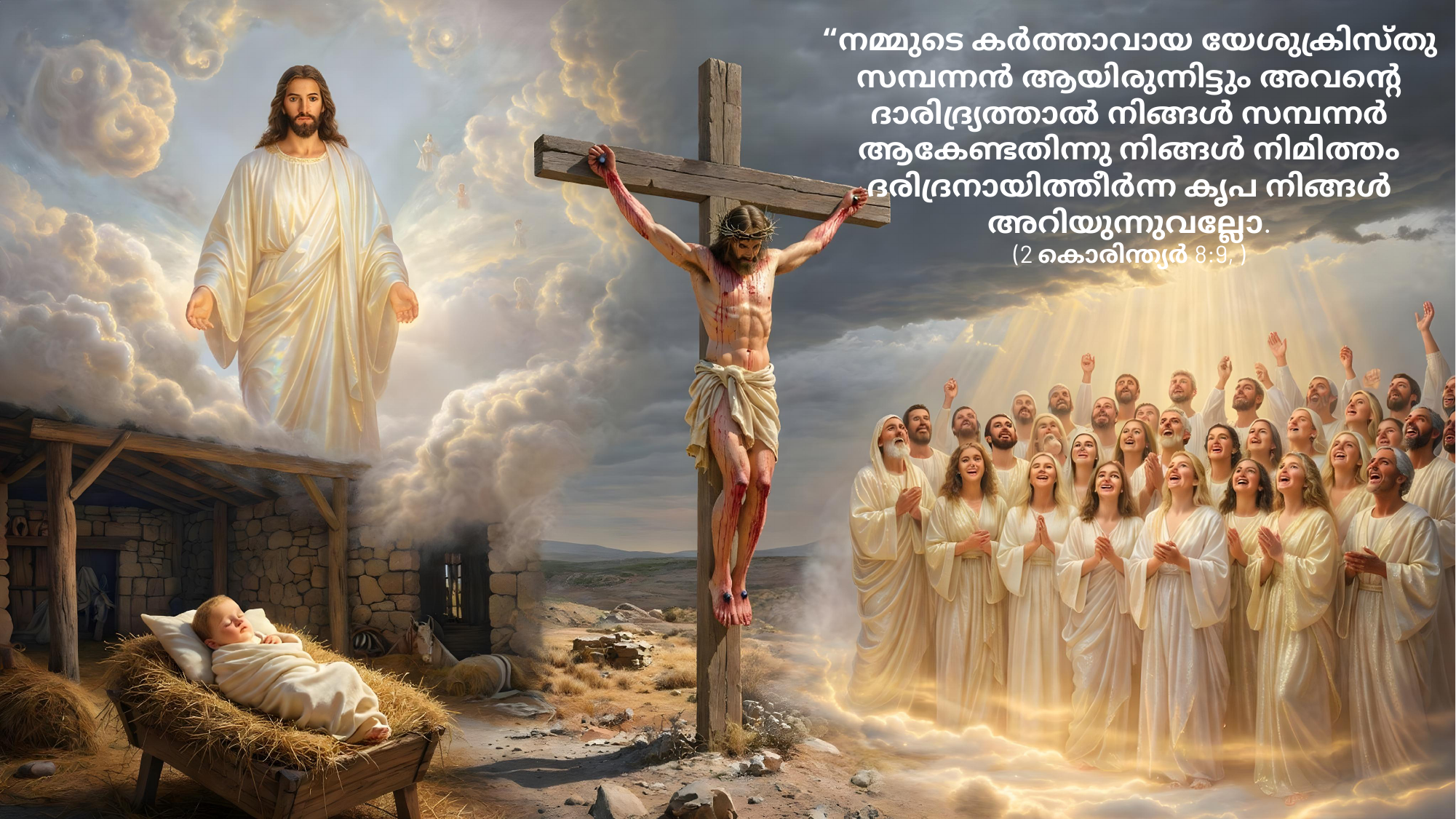

“നമ്മുടെ കർത്താവായ യേശുക്രിസ്തു സമ്പന്നൻ ആയിരുന്നിട്ടും അവന്റെ ദാരിദ്ര്യത്താൽ നിങ്ങൾ സമ്പന്നർ ആകേണ്ടതിന്നു നിങ്ങൾ നിമിത്തം ദരിദ്രനായിത്തീർന്ന കൃപ നിങ്ങൾ അറിയുന്നുവല്ലോ.
(2 കൊരിന്ത്യർ 8:9, )